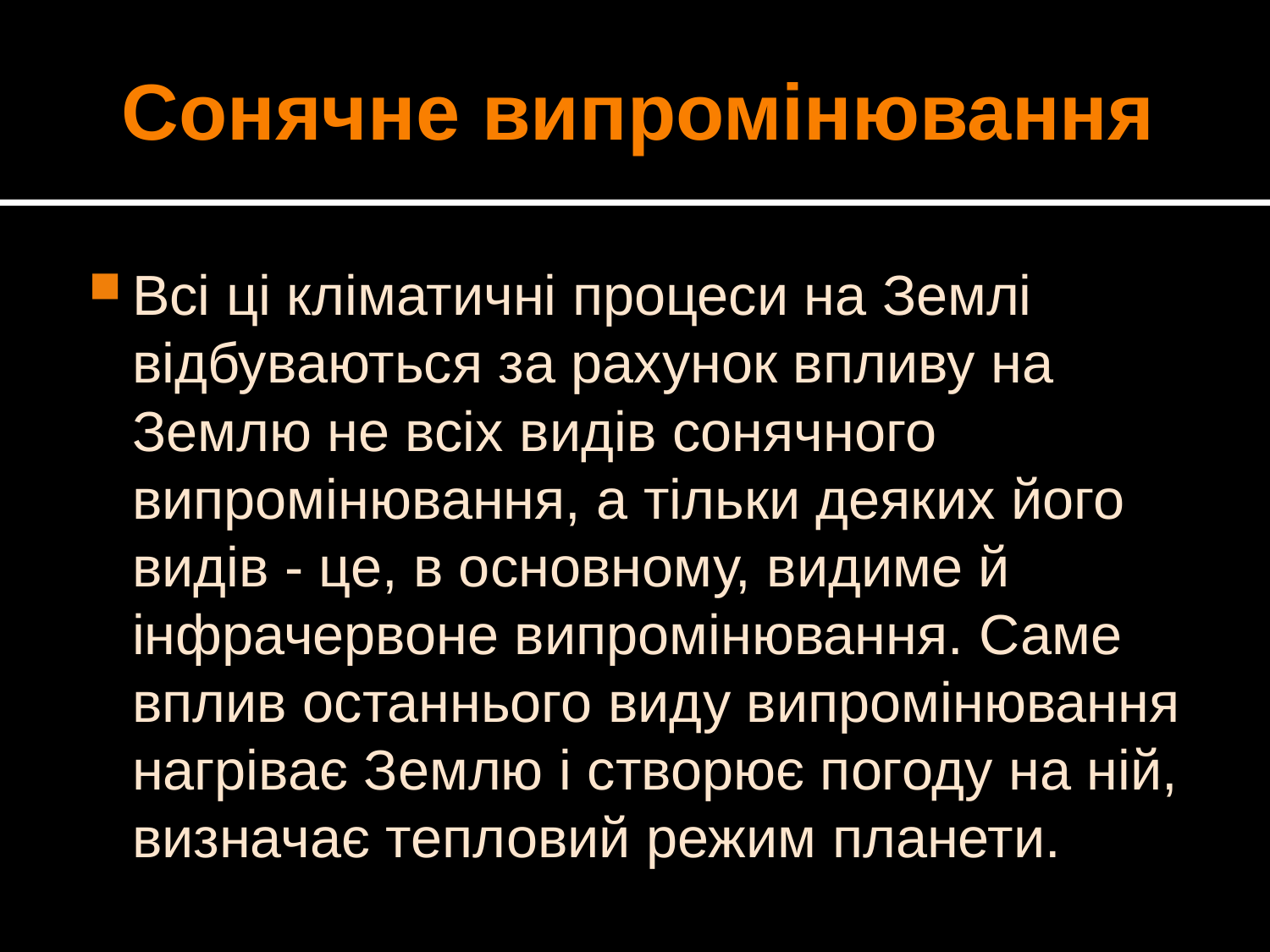

# Сонячне випромінювання
Всі ці кліматичні процеси на Землі відбуваються за рахунок впливу на Землю не всіх видів сонячного випромінювання, а тільки деяких його видів - це, в основному, видиме й інфрачервоне випромінювання. Саме вплив останнього виду випромінювання нагріває Землю і створює погоду на ній, визначає тепловий режим планети.